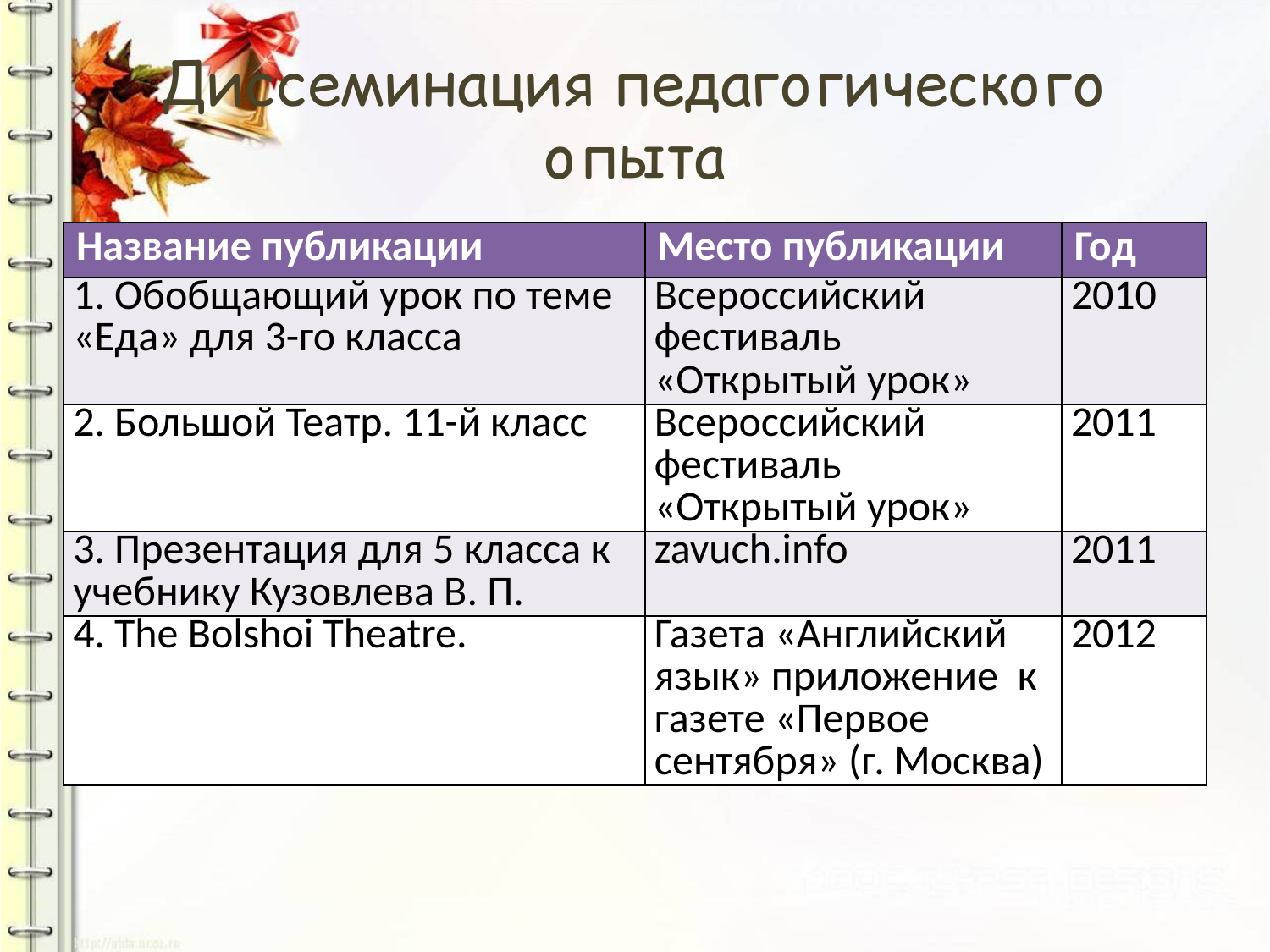

# Диссеминация педагогического опыта
| Название публикации | Место публикации | Год |
| --- | --- | --- |
| 1. Обобщающий урок по теме «Еда» для 3-го класса | Всероссийский фестиваль «Открытый урок» | 2010 |
| 2. Большой Театр. 11-й класс | Всероссийский фестиваль «Открытый урок» | 2011 |
| 3. Презентация для 5 класса к учебнику Кузовлева В. П. | zavuch.info | 2011 |
| 4. The Bolshoi Theatre. | Газета «Английский язык» приложение к газете «Первое сентября» (г. Москва) | 2012 |